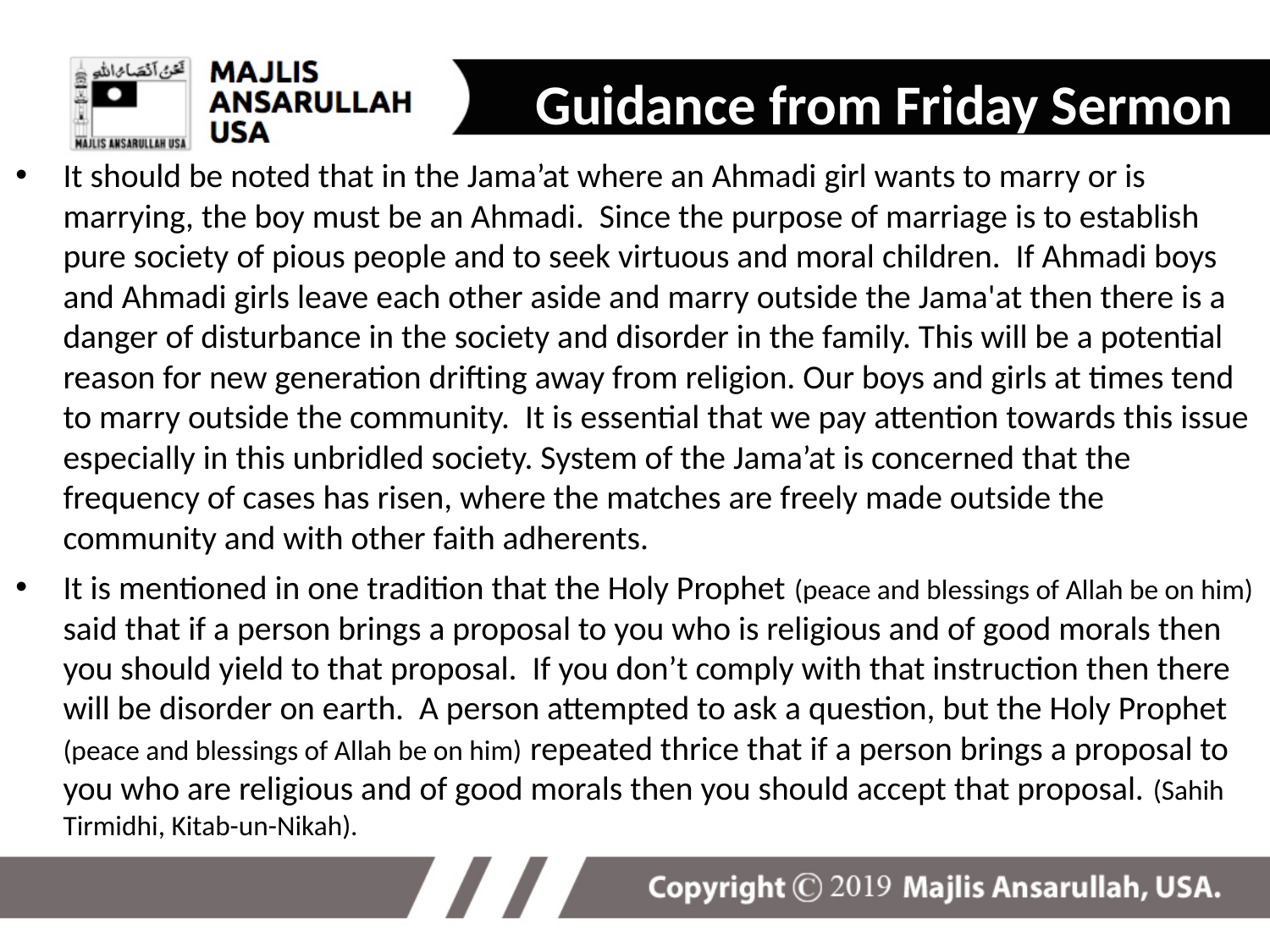

Guidance from Friday Sermon
It should be noted that in the Jama’at where an Ahmadi girl wants to marry or is marrying, the boy must be an Ahmadi.  Since the purpose of marriage is to establish pure society of pious people and to seek virtuous and moral children.  If Ahmadi boys and Ahmadi girls leave each other aside and marry outside the Jama'at then there is a danger of disturbance in the society and disorder in the family. This will be a potential reason for new generation drifting away from religion. Our boys and girls at times tend to marry outside the community.  It is essential that we pay attention towards this issue especially in this unbridled society. System of the Jama’at is concerned that the frequency of cases has risen, where the matches are freely made outside the community and with other faith adherents.
It is mentioned in one tradition that the Holy Prophet (peace and blessings of Allah be on him) said that if a person brings a proposal to you who is religious and of good morals then you should yield to that proposal.  If you don’t comply with that instruction then there will be disorder on earth.  A person attempted to ask a question, but the Holy Prophet (peace and blessings of Allah be on him) repeated thrice that if a person brings a proposal to you who are religious and of good morals then you should accept that proposal. (Sahih Tirmidhi, Kitab-un-Nikah).